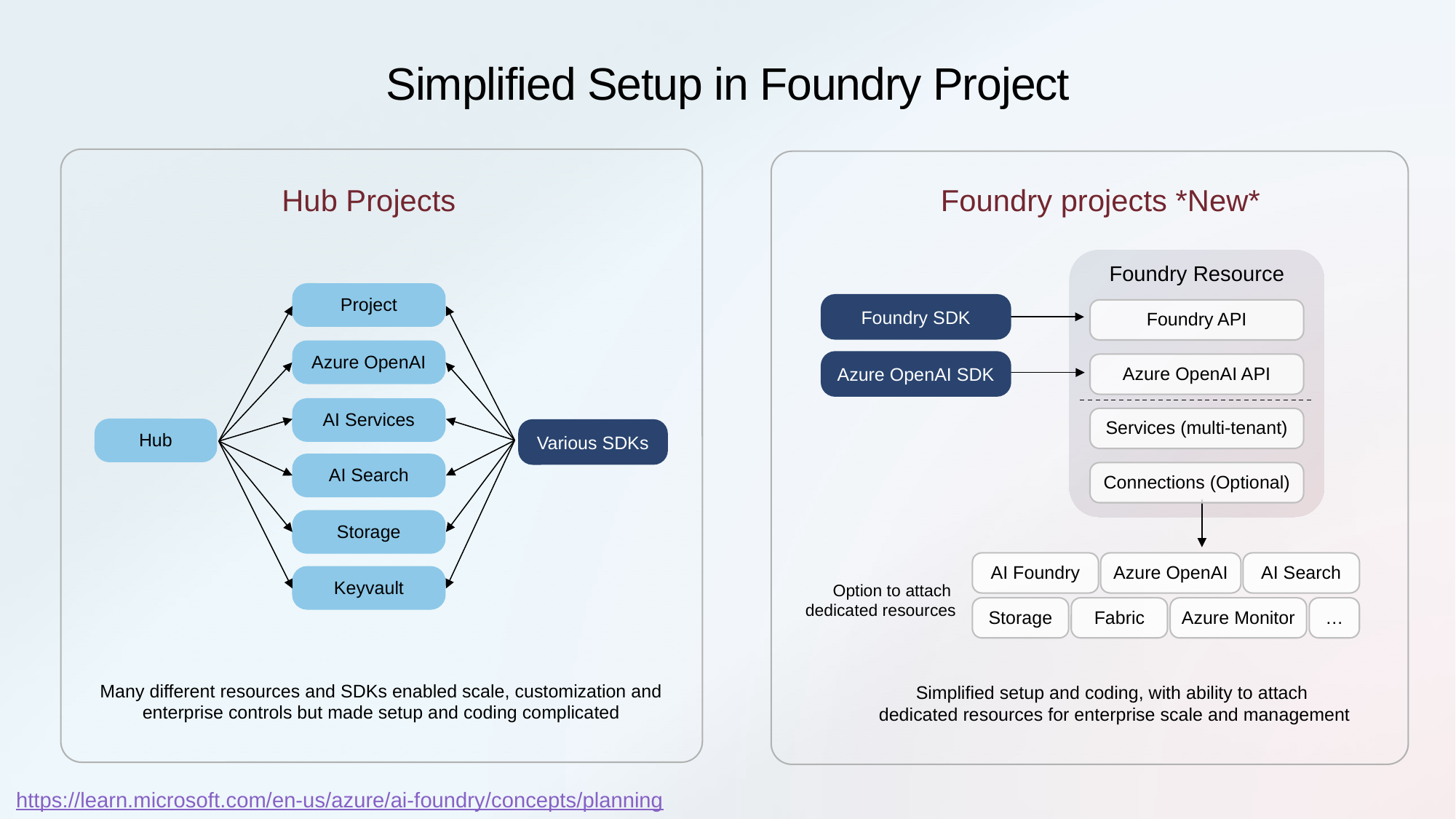

# Simplified Setup in Foundry Project

Foundry projects *New*
Hub Projects

Foundry Resource
Project
Foundry SDK
Foundry API
Azure OpenAI
Azure OpenAI SDK
Azure OpenAI API
AI Services
Services (multi-tenant)
Hub
Various SDKs
AI Search
Connections (Optional)
Storage
AI Foundry
Azure OpenAI
AI Search
Keyvault
Option to attach
dedicated resources
Storage
Fabric
Azure Monitor
…
Many different resources and SDKs enabled scale, customization and enterprise controls but made setup and coding complicated
Simplified setup and coding, with ability to attach
dedicated resources for enterprise scale and management
https://learn.microsoft.com/en-us/azure/ai-foundry/concepts/planning